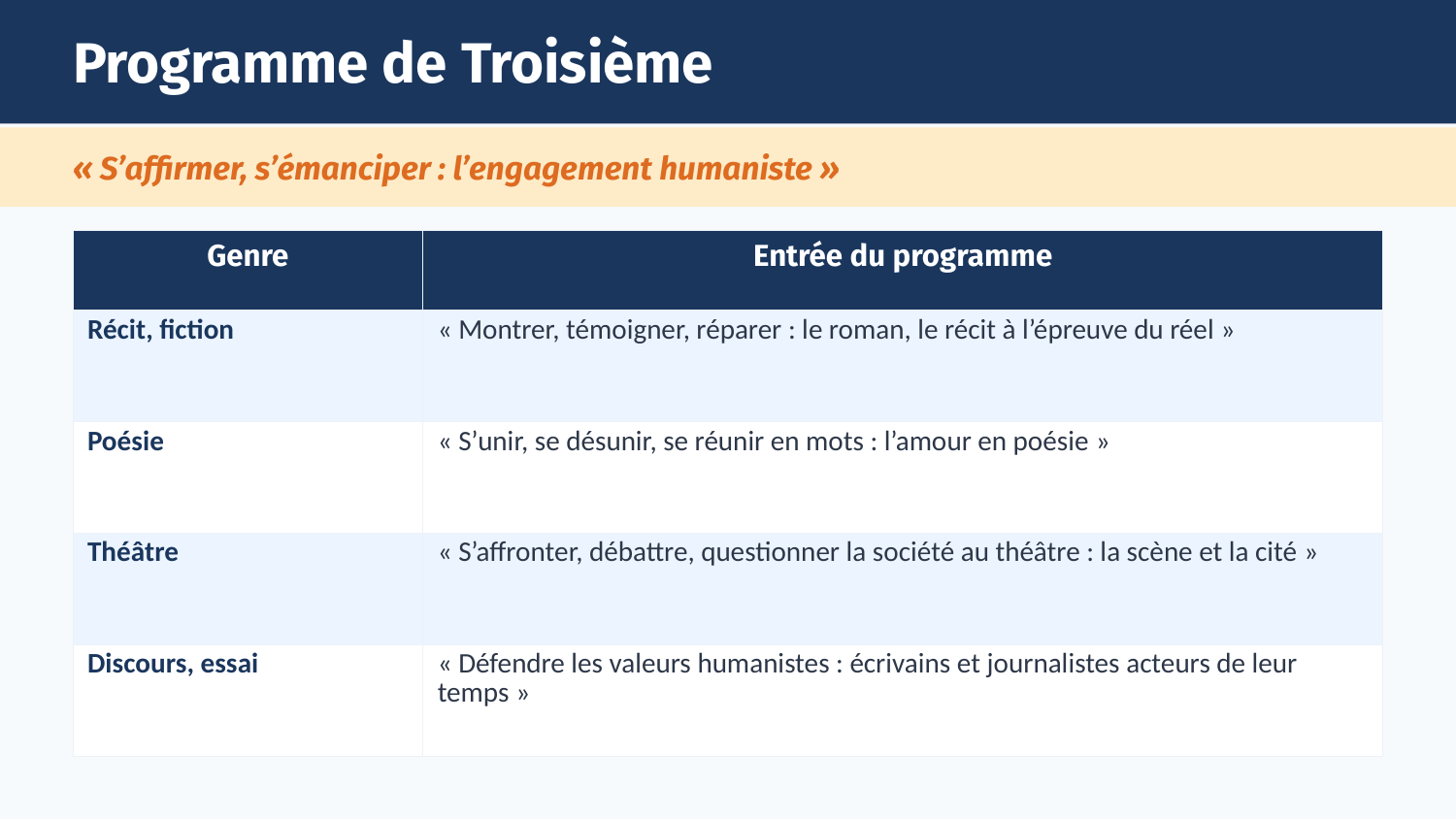

Programme de Troisième

« S’affirmer, s’émanciper : l’engagement humaniste »
| Genre | Entrée du programme |
| --- | --- |
| Récit, fiction | « Montrer, témoigner, réparer : le roman, le récit à l’épreuve du réel » |
| Poésie | « S’unir, se désunir, se réunir en mots : l’amour en poésie » |
| Théâtre | « S’affronter, débattre, questionner la société au théâtre : la scène et la cité » |
| Discours, essai | « Défendre les valeurs humanistes : écrivains et journalistes acteurs de leur temps » |